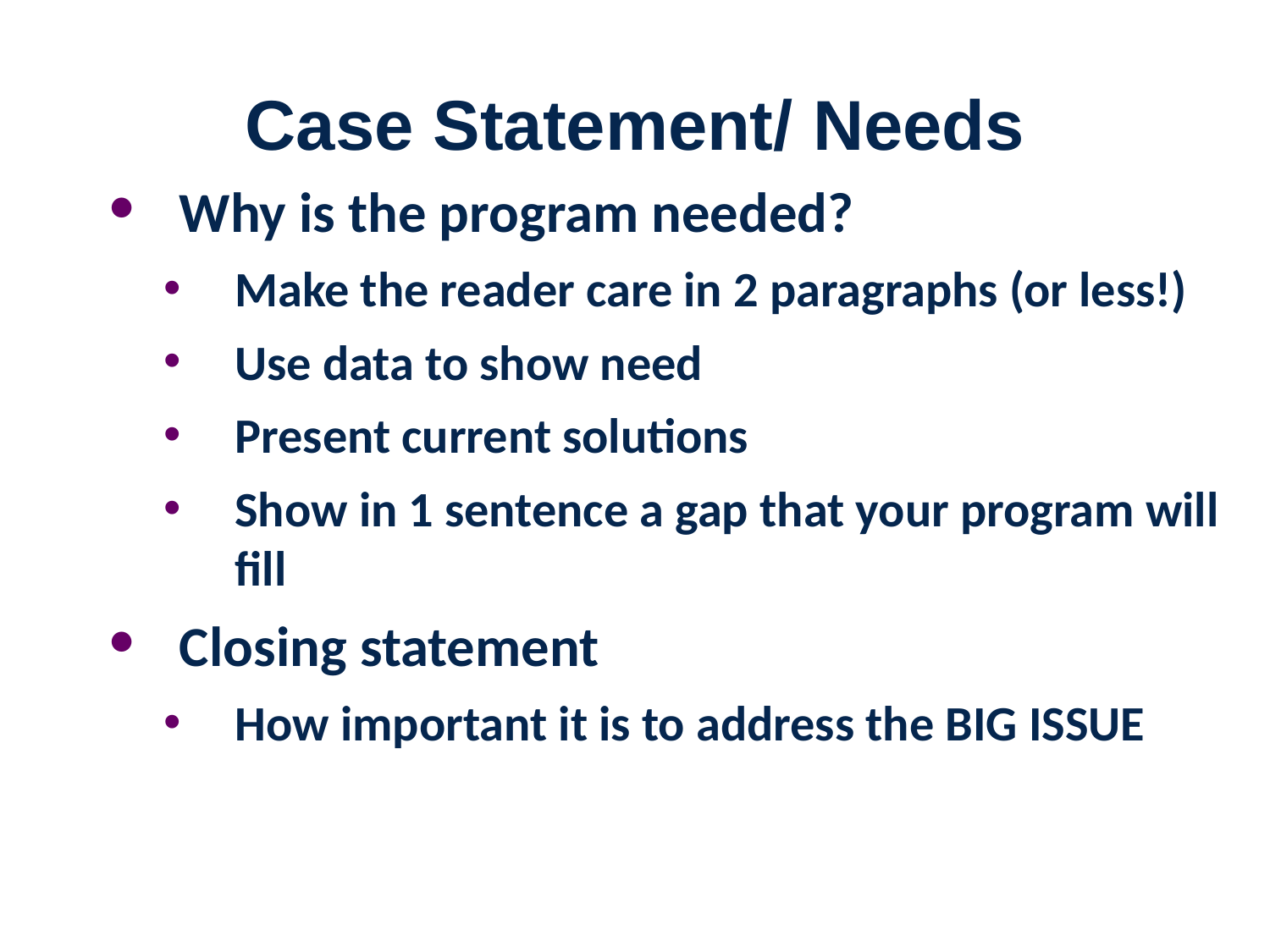

# Case Statement/ Needs
Why is the program needed?
Make the reader care in 2 paragraphs (or less!)
Use data to show need
Present current solutions
Show in 1 sentence a gap that your program will fill
Closing statement
How important it is to address the BIG ISSUE